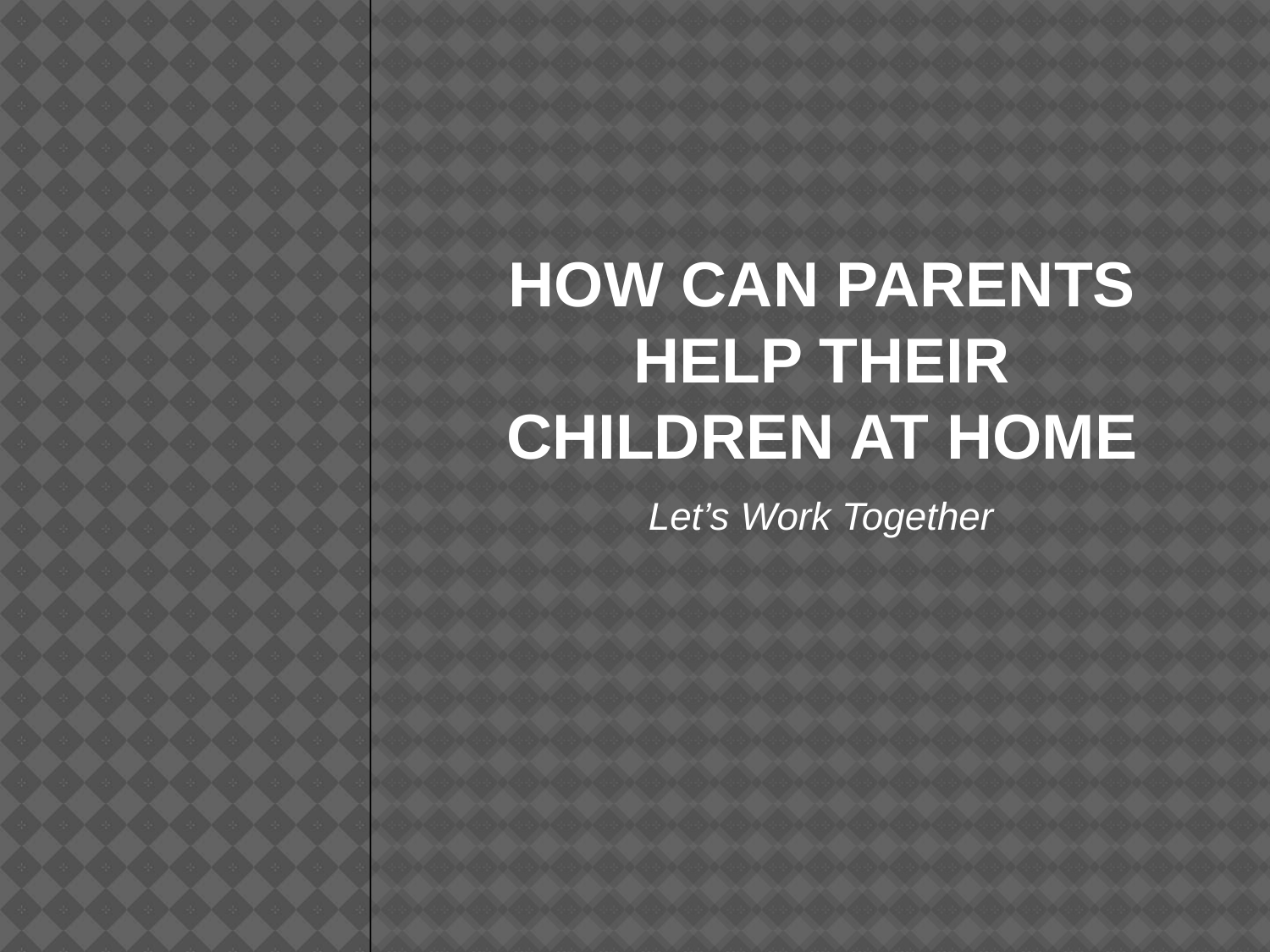

# How can parents help their children at home
Let’s Work Together